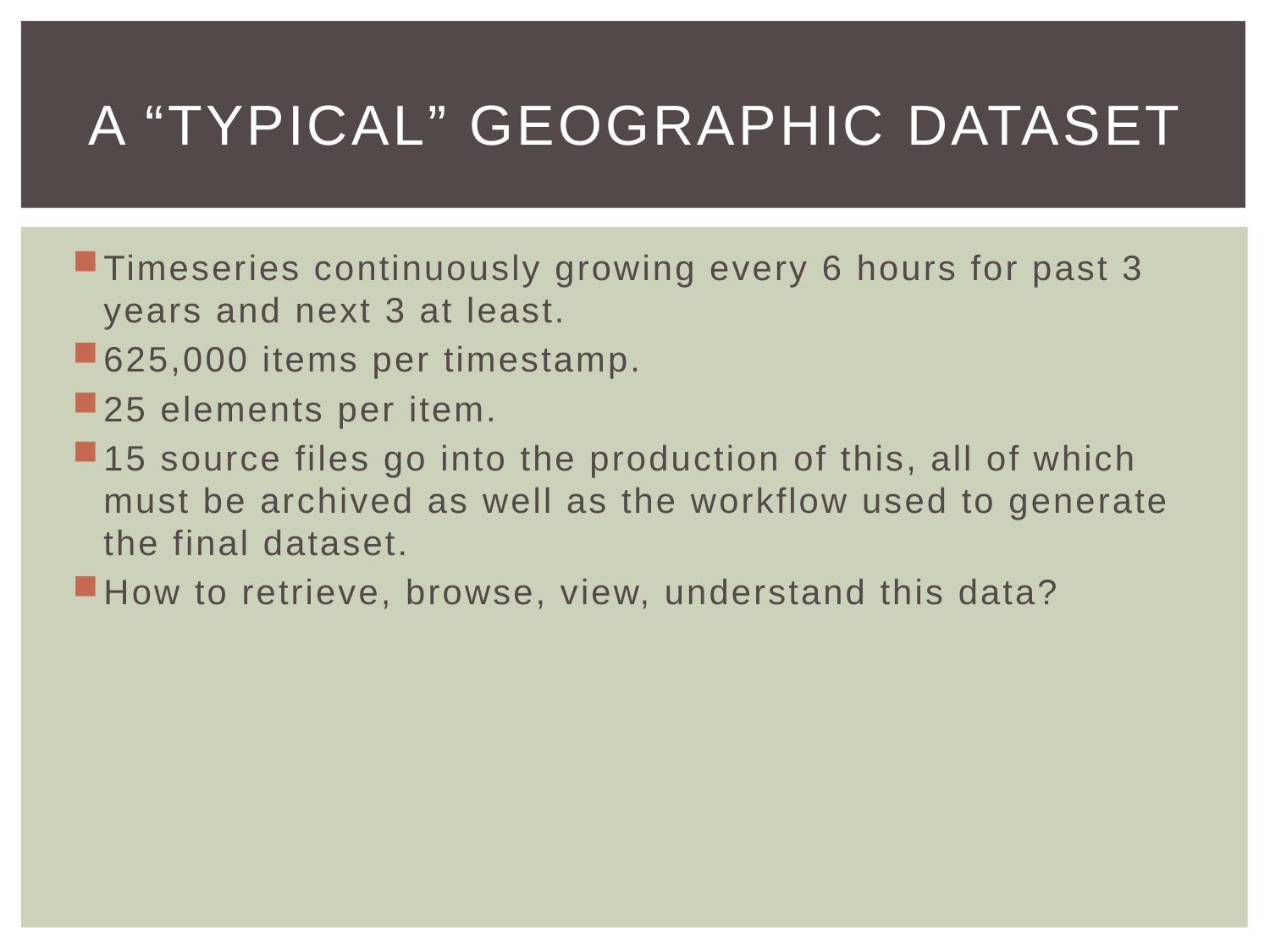

# A “typical” geographic dataset
Timeseries continuously growing every 6 hours for past 3 years and next 3 at least.
625,000 items per timestamp.
25 elements per item.
15 source files go into the production of this, all of which must be archived as well as the workflow used to generate the final dataset.
How to retrieve, browse, view, understand this data?